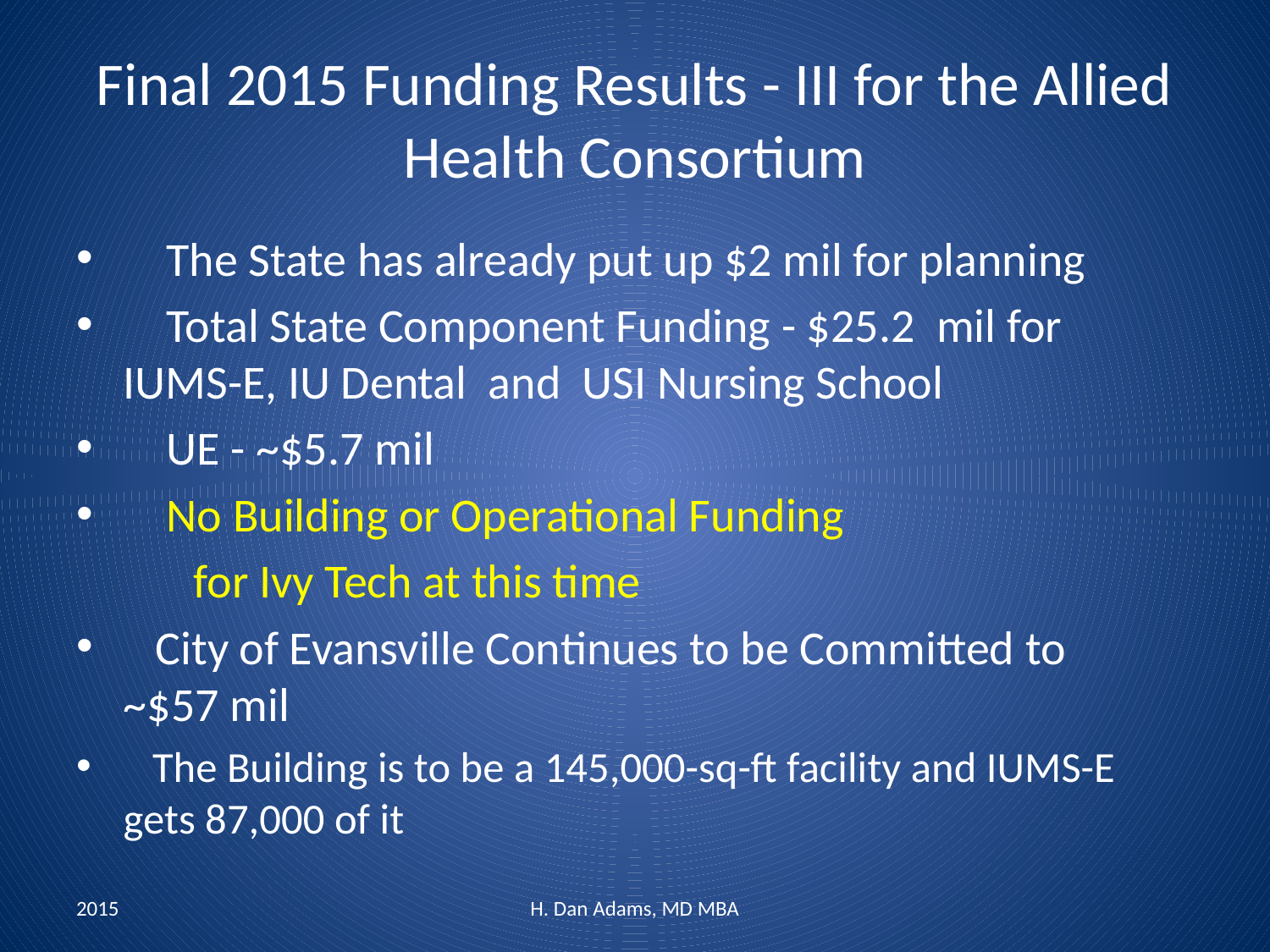

# Final 2015 Funding Results - III for the Allied Health Consortium
    The State has already put up $2 mil for planning
    Total State Component Funding - $25.2  mil for 	IUMS-E, IU Dental  and  USI Nursing School
    UE - ~$5.7 mil
    No Building or Operational Funding
	 for Ivy Tech at this time
   City of Evansville Continues to be Committed to     	~$57 mil
   The Building is to be a 145,000-sq-ft facility and IUMS-E     	gets 87,000 of it
2015
H. Dan Adams, MD MBA